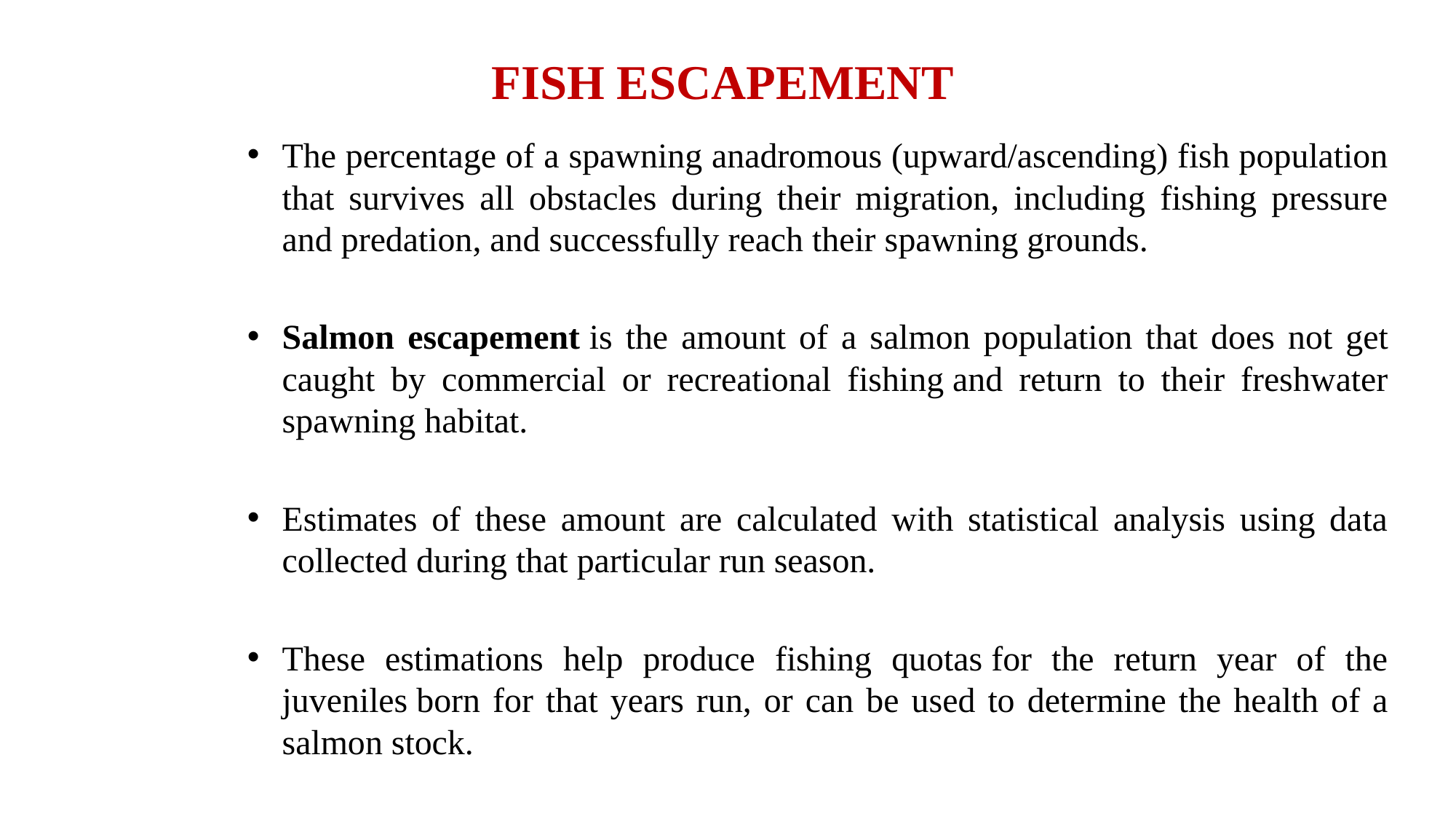

# FISH ESCAPEMENT
The percentage of a spawning anadromous (upward/ascending) fish population that survives all obstacles during their migration, including fishing pressure and predation, and successfully reach their spawning grounds.

Salmon escapement is the amount of a salmon population that does not get caught by commercial or recreational fishing and return to their freshwater spawning habitat.

Estimates of these amount are calculated with statistical analysis using data collected during that particular run season.

These estimations help produce fishing quotas for the return year of the juveniles born for that years run, or can be used to determine the health of a salmon stock.